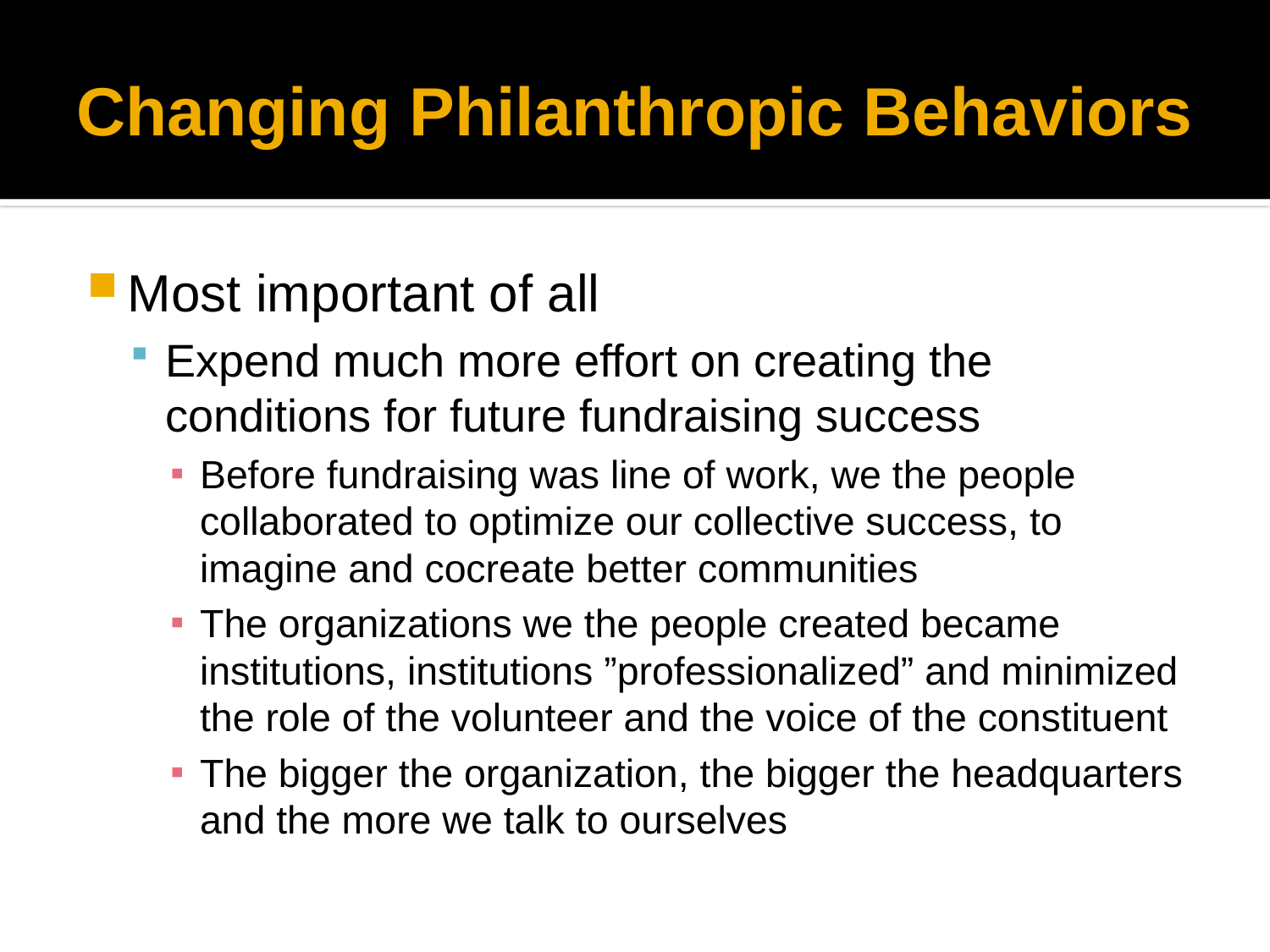

# Changing Philanthropic Behaviors
Most important of all
Expend much more effort on creating the conditions for future fundraising success
Before fundraising was line of work, we the people collaborated to optimize our collective success, to imagine and cocreate better communities
The organizations we the people created became institutions, institutions ”professionalized” and minimized the role of the volunteer and the voice of the constituent
The bigger the organization, the bigger the headquarters and the more we talk to ourselves